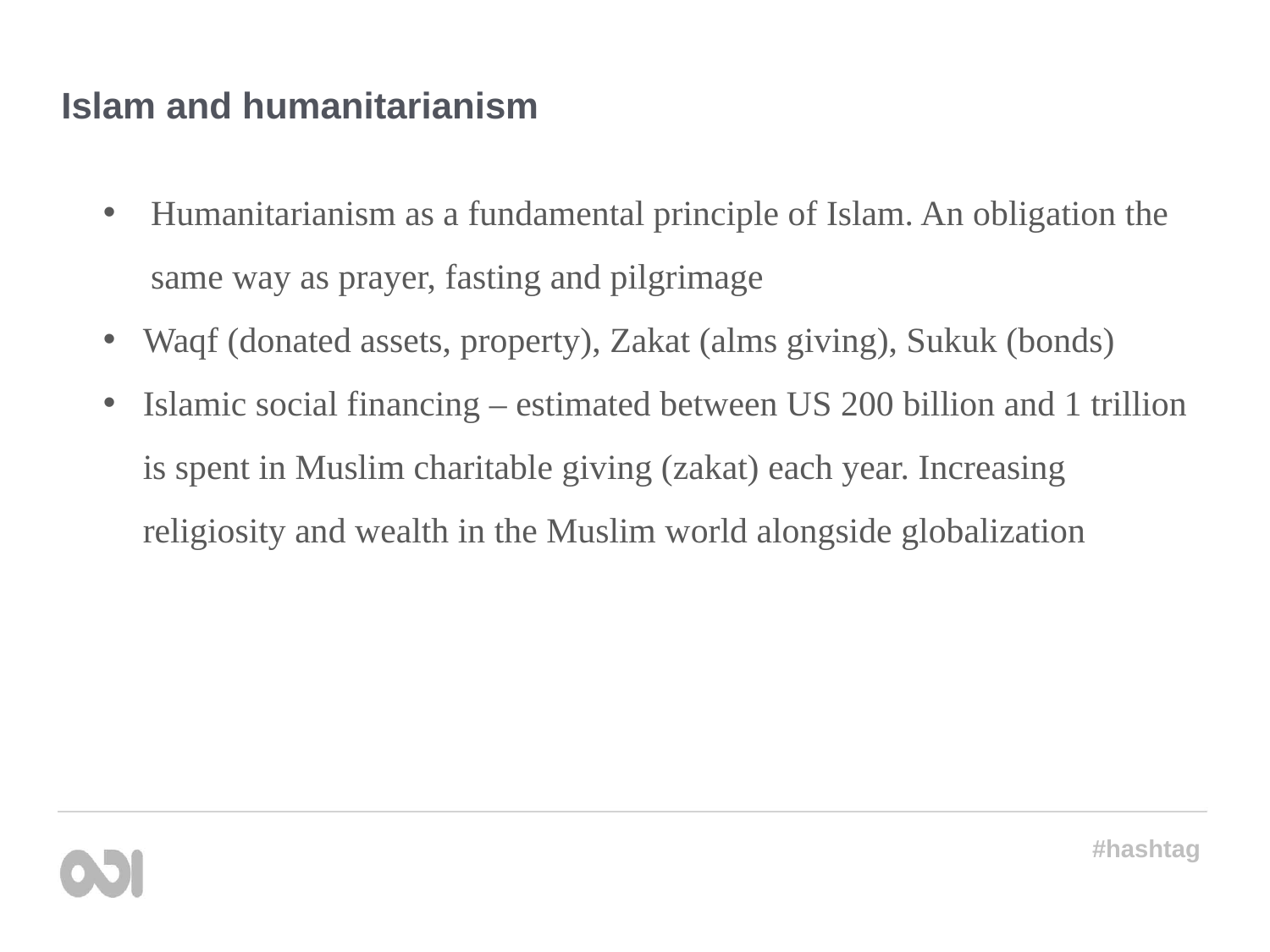

Islam and humanitarianism
Humanitarianism as a fundamental principle of Islam. An obligation the same way as prayer, fasting and pilgrimage
Waqf (donated assets, property), Zakat (alms giving), Sukuk (bonds)
Islamic social financing – estimated between US 200 billion and 1 trillion is spent in Muslim charitable giving (zakat) each year. Increasing religiosity and wealth in the Muslim world alongside globalization
#hashtag